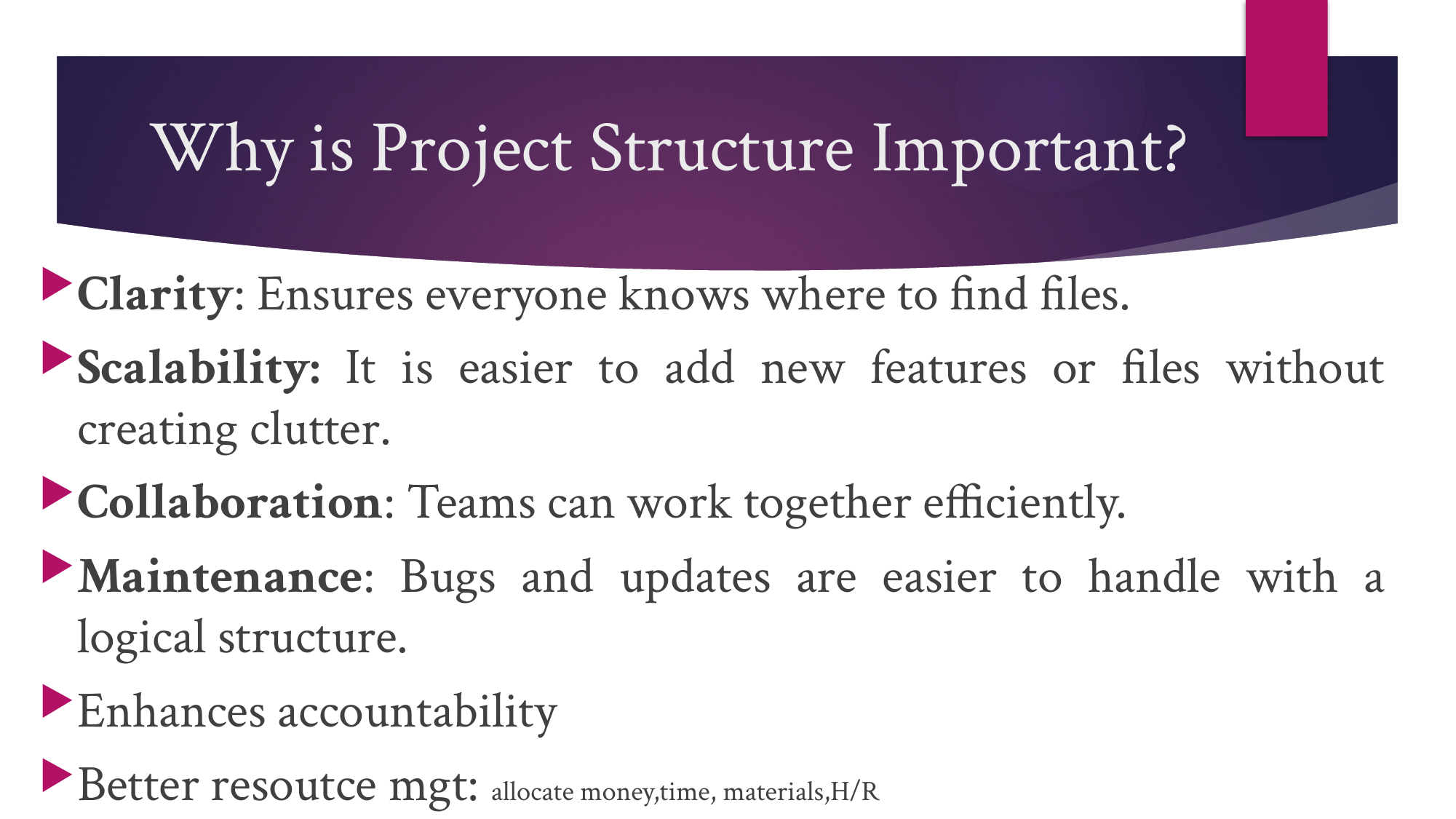

# Why is Project Structure Important?
Clarity: Ensures everyone knows where to find files.
Scalability: It is easier to add new features or files without creating clutter.
Collaboration: Teams can work together efficiently.
Maintenance: Bugs and updates are easier to handle with a logical structure.
Enhances accountability
Better resoutce mgt: allocate money,time, materials,H/R